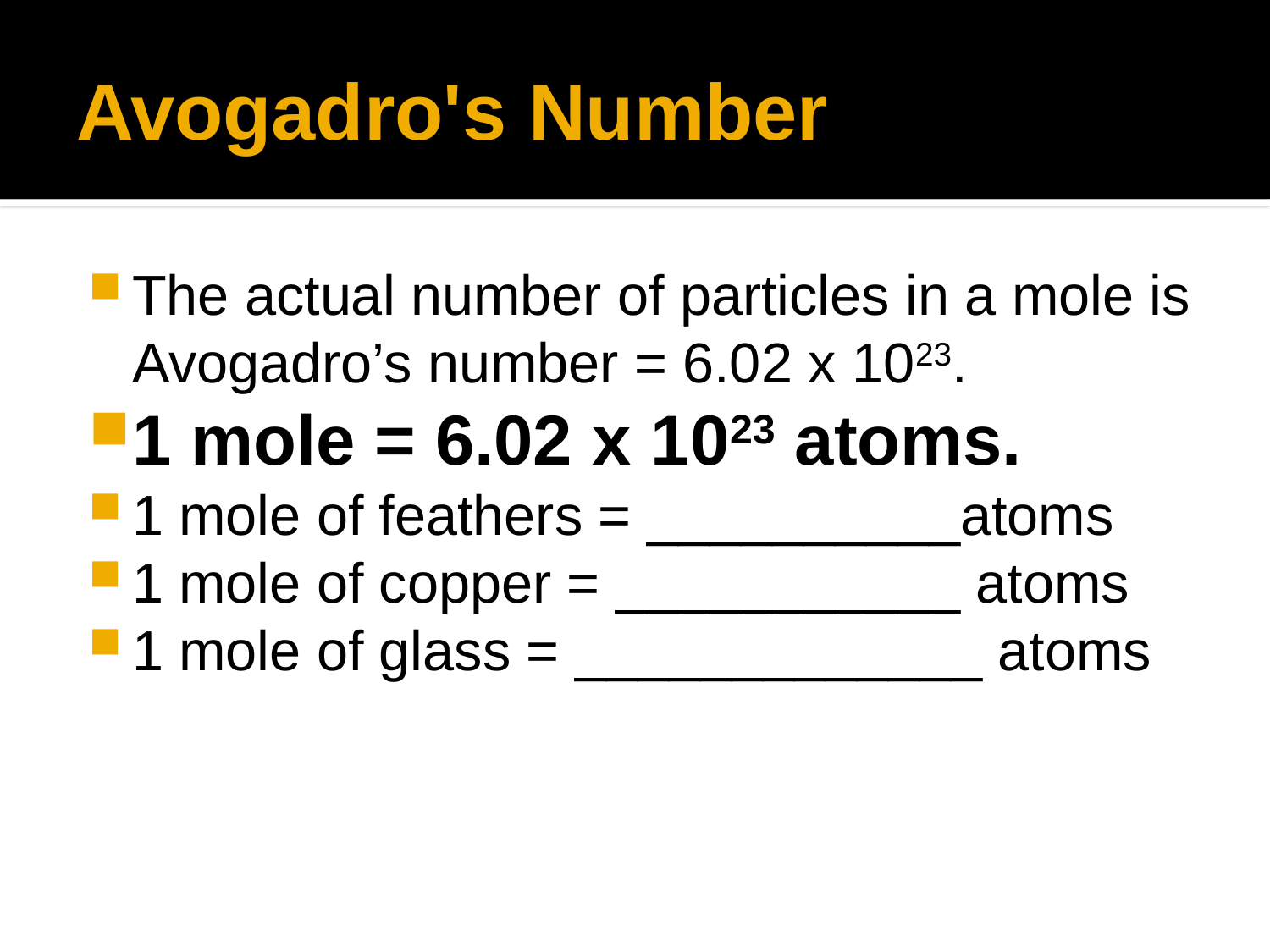

# Avogadro's Number
The actual number of particles in a mole is Avogadro’s number = 6.02 x 1023.
1 mole = 6.02 x 1023 atoms.
1 mole of feathers = __________atoms
1 mole of copper = ___________ atoms
1 mole of glass = _____________ atoms